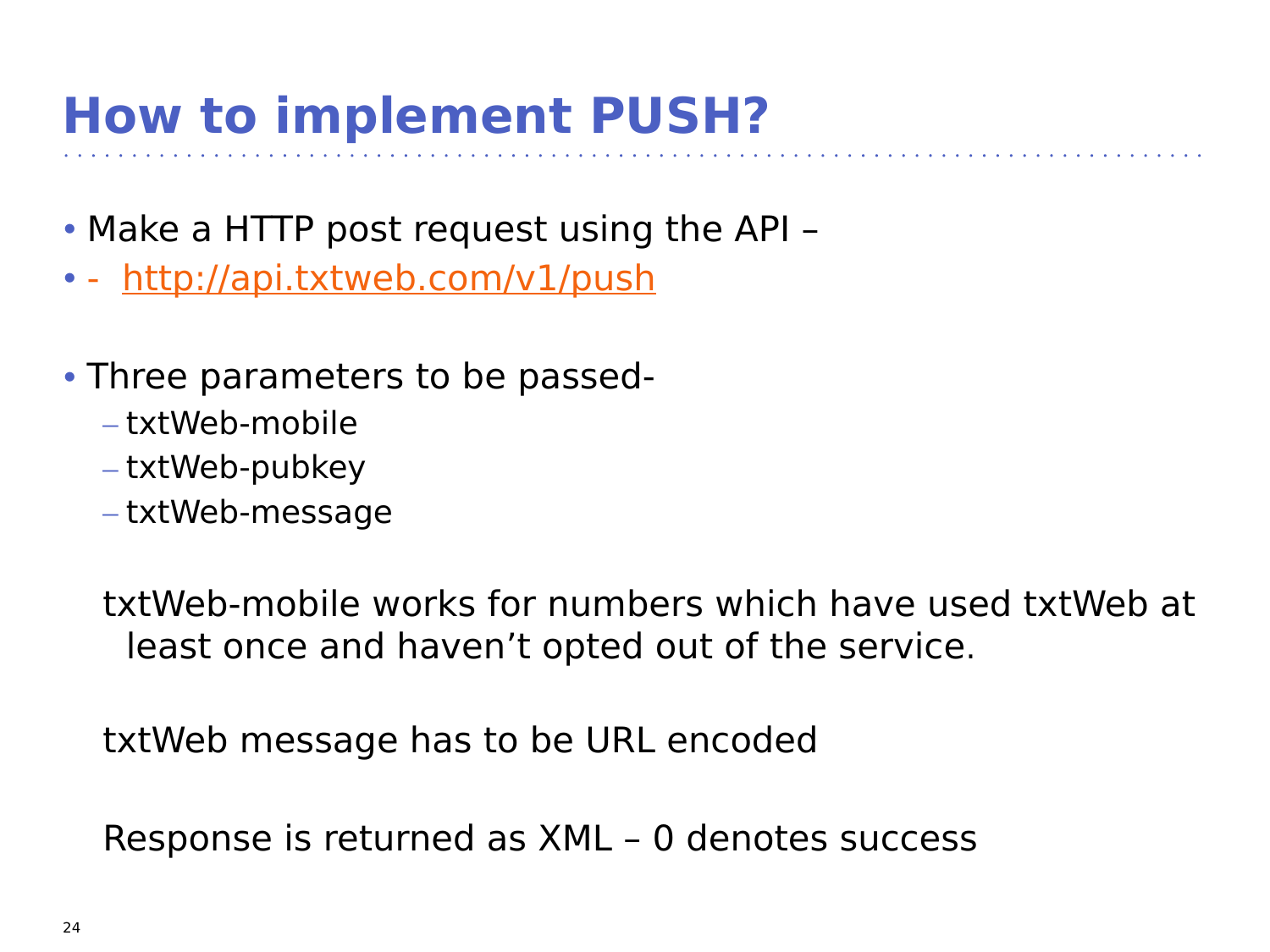

# How to implement PUSH?
Make a HTTP post request using the API –
-  http://api.txtweb.com/v1/push

Three parameters to be passed-
txtWeb-mobile
txtWeb-pubkey
txtWeb-message

txtWeb-mobile works for numbers which have used txtWeb at least once and haven’t opted out of the service.

txtWeb message has to be URL encoded

Response is returned as XML – 0 denotes success

24